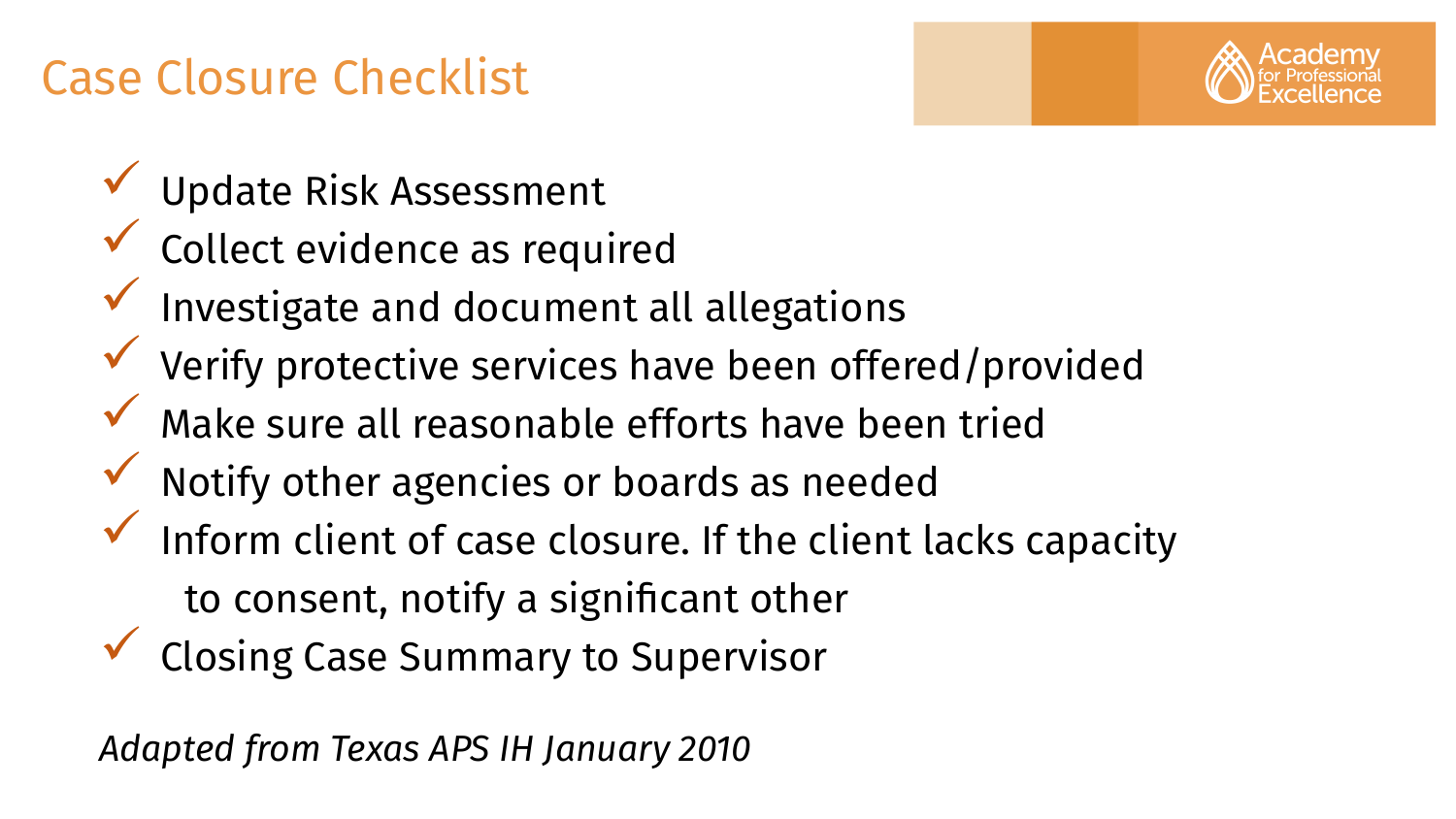

# Case Closure Checklist
Update Risk Assessment
Collect evidence as required
Investigate and document all allegations
Verify protective services have been offered/provided
Make sure all reasonable efforts have been tried
Notify other agencies or boards as needed
Inform client of case closure. If the client lacks capacity
        to consent, notify a significant other
Closing Case Summary to Supervisor

Adapted from Texas APS IH January 2010